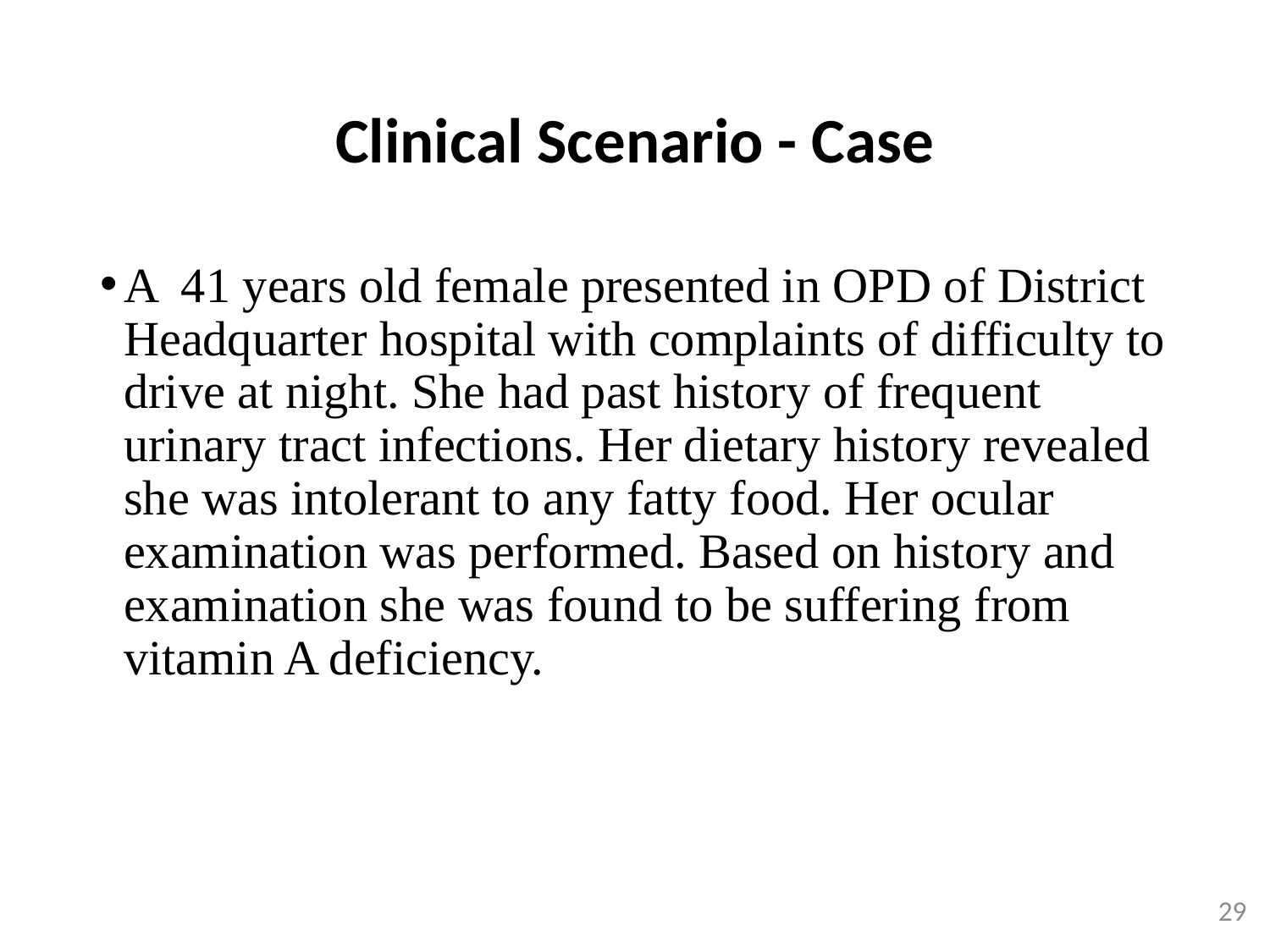

# Clinical Scenario - Case
A  41 years old female presented in OPD of District Headquarter hospital with complaints of difficulty to drive at night. She had past history of frequent urinary tract infections. Her dietary history revealed she was intolerant to any fatty food. Her ocular examination was performed. Based on history and examination she was found to be suffering from vitamin A deficiency.
29